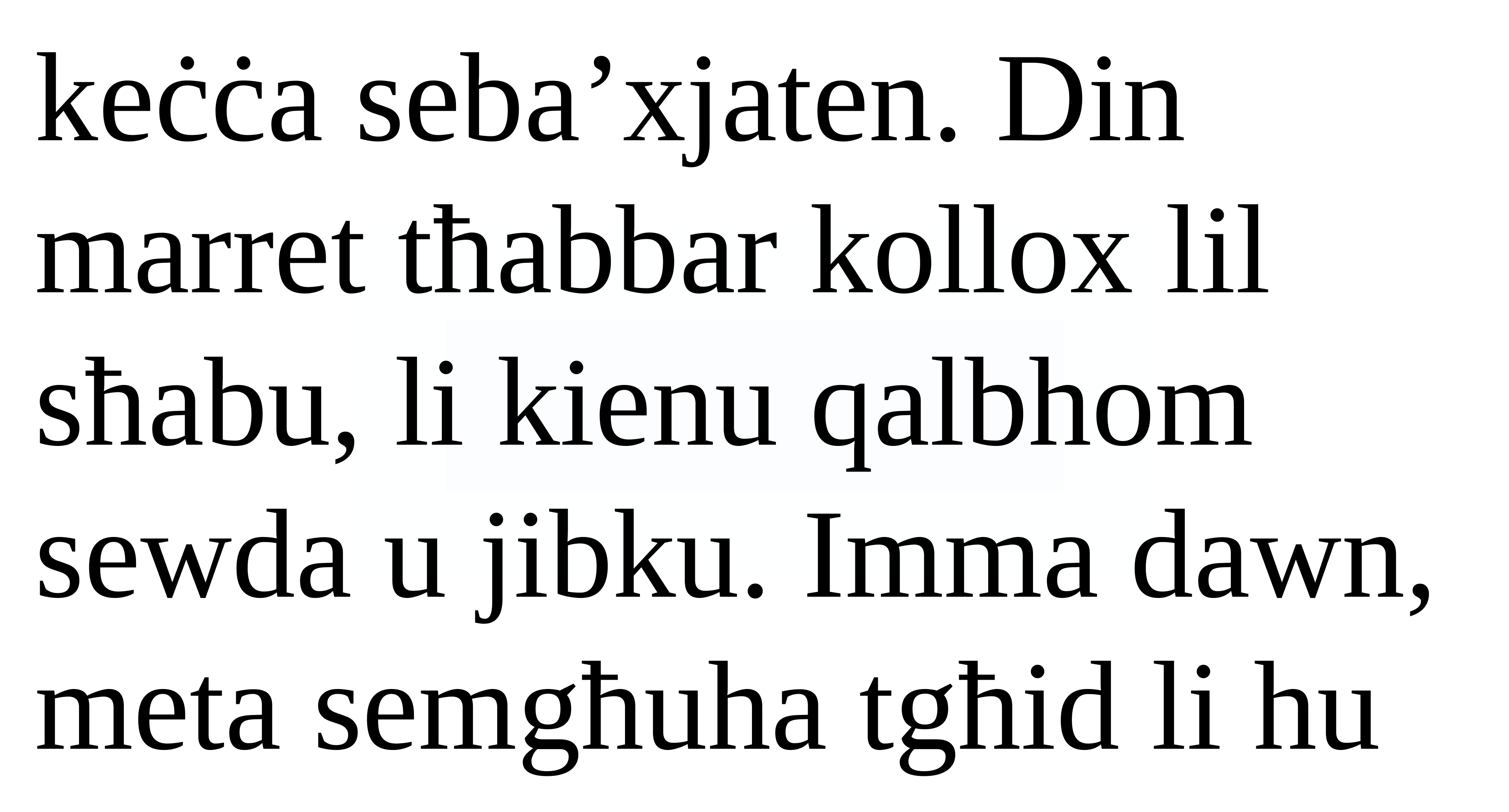

keċċa seba’xjaten. Din marret tħabbar kollox lil sħabu, li kienu qalbhom sewda u jibku. Imma dawn, meta semgħuha tgħid li hu